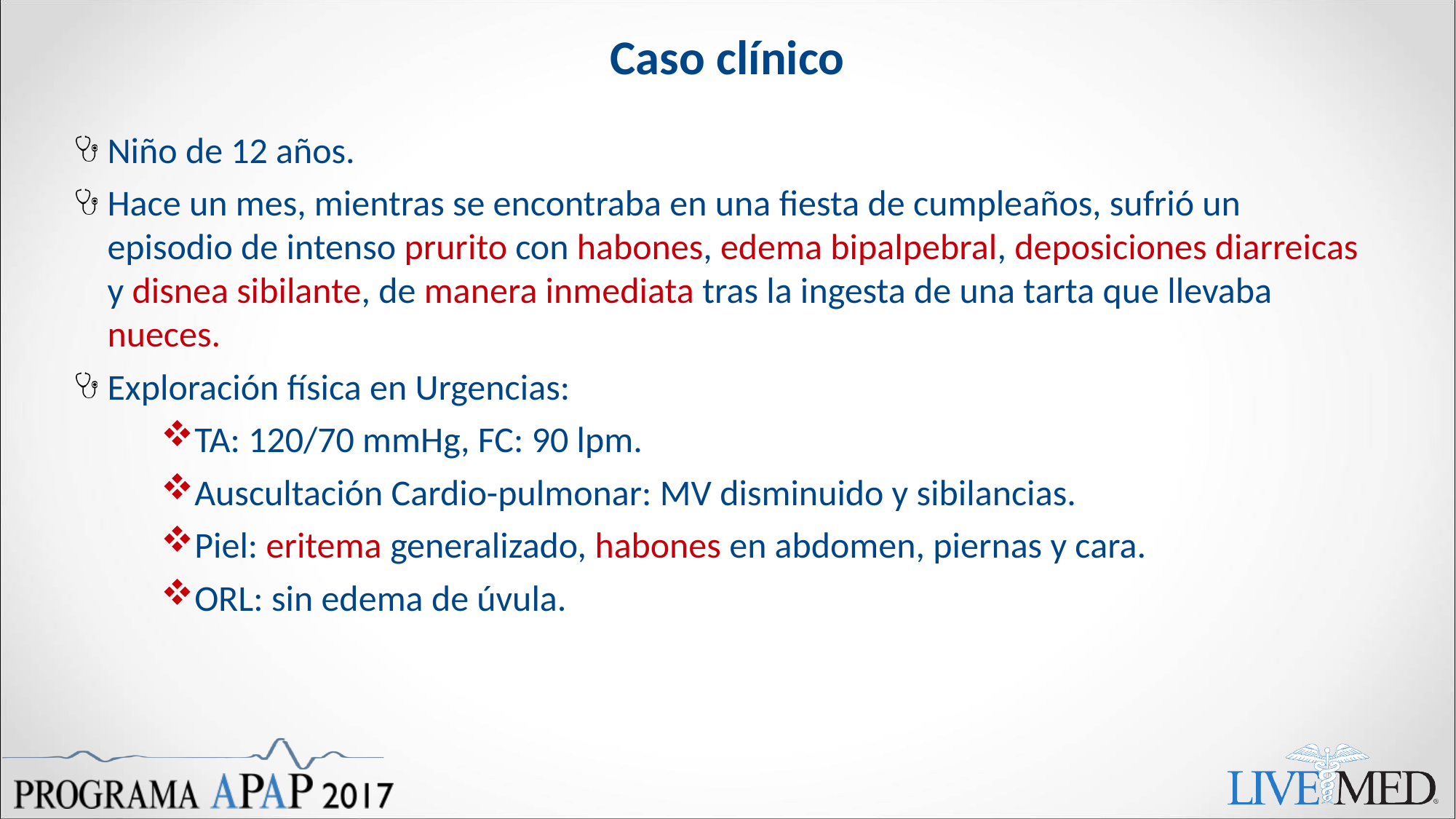

# Caso clínico
Niño de 12 años.
Hace un mes, mientras se encontraba en una fiesta de cumpleaños, sufrió un episodio de intenso prurito con habones, edema bipalpebral, deposiciones diarreicas y disnea sibilante, de manera inmediata tras la ingesta de una tarta que llevaba nueces.
Exploración física en Urgencias:
TA: 120/70 mmHg, FC: 90 lpm.
Auscultación Cardio-pulmonar: MV disminuido y sibilancias.
Piel: eritema generalizado, habones en abdomen, piernas y cara.
ORL: sin edema de úvula.